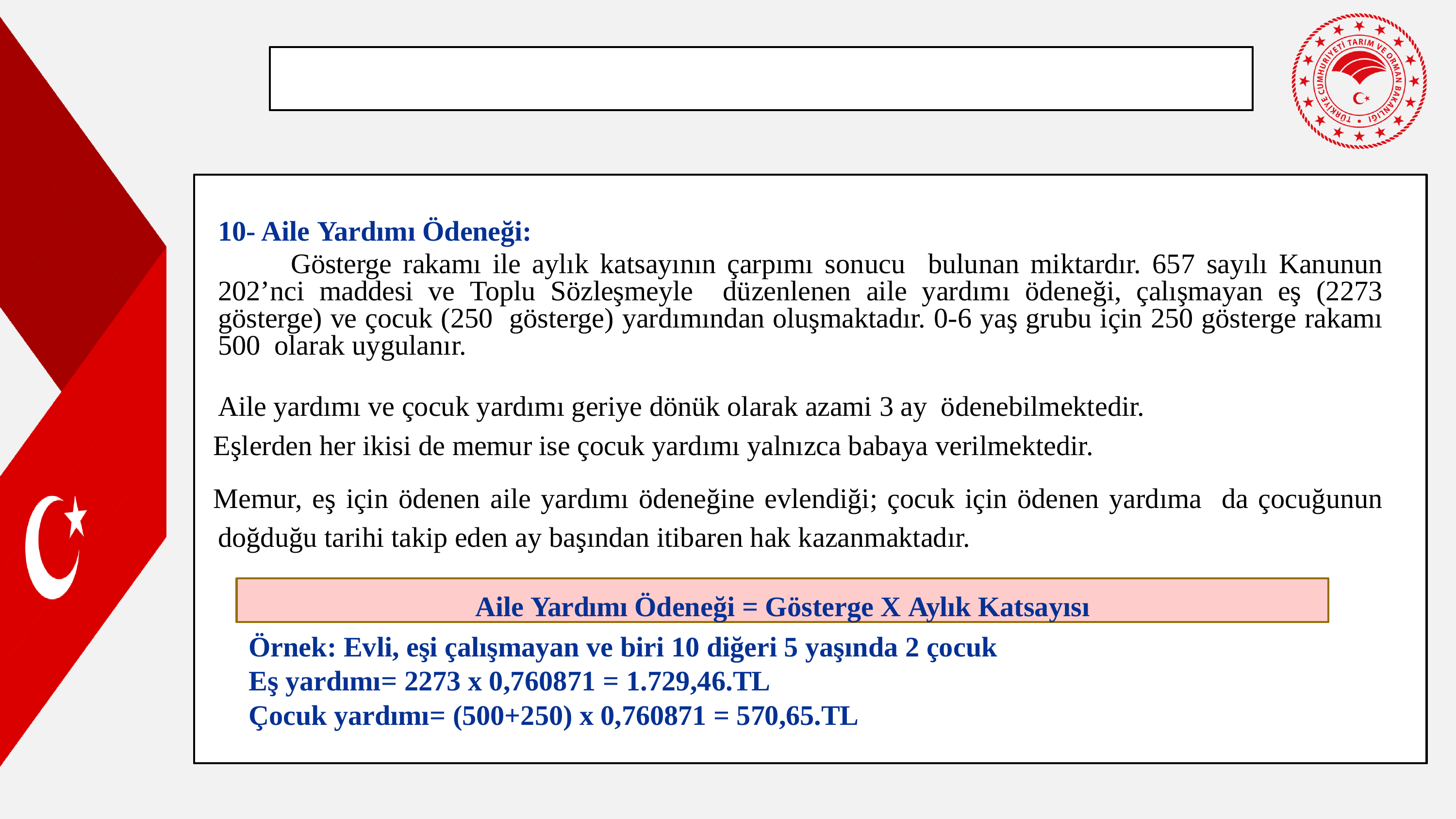

10- Aile Yardımı Ödeneği:
	Gösterge rakamı ile aylık katsayının çarpımı sonucu  bulunan miktardır. 657 sayılı Kanunun 202’nci maddesi ve Toplu Sözleşmeyle  düzenlenen aile yardımı ödeneği, çalışmayan eş (2273 gösterge) ve çocuk (250  gösterge) yardımından oluşmaktadır. 0-6 yaş grubu için 250 gösterge rakamı 500  olarak uygulanır.

Aile yardımı ve çocuk yardımı geriye dönük olarak azami 3 ay  ödenebilmektedir.
Eşlerden her ikisi de memur ise çocuk yardımı yalnızca babaya verilmektedir.
Memur, eş için ödenen aile yardımı ödeneğine evlendiği; çocuk için ödenen yardıma  da çocuğunun doğduğu tarihi takip eden ay başından itibaren hak kazanmaktadır.
Aile Yardımı Ödeneği = Gösterge X Aylık Katsayısı
Örnek: Evli, eşi çalışmayan ve biri 10 diğeri 5 yaşında 2 çocuk
Eş yardımı= 2273 x 0,760871 = 1.729,46.TL
Çocuk yardımı= (500+250) x 0,760871 = 570,65.TL